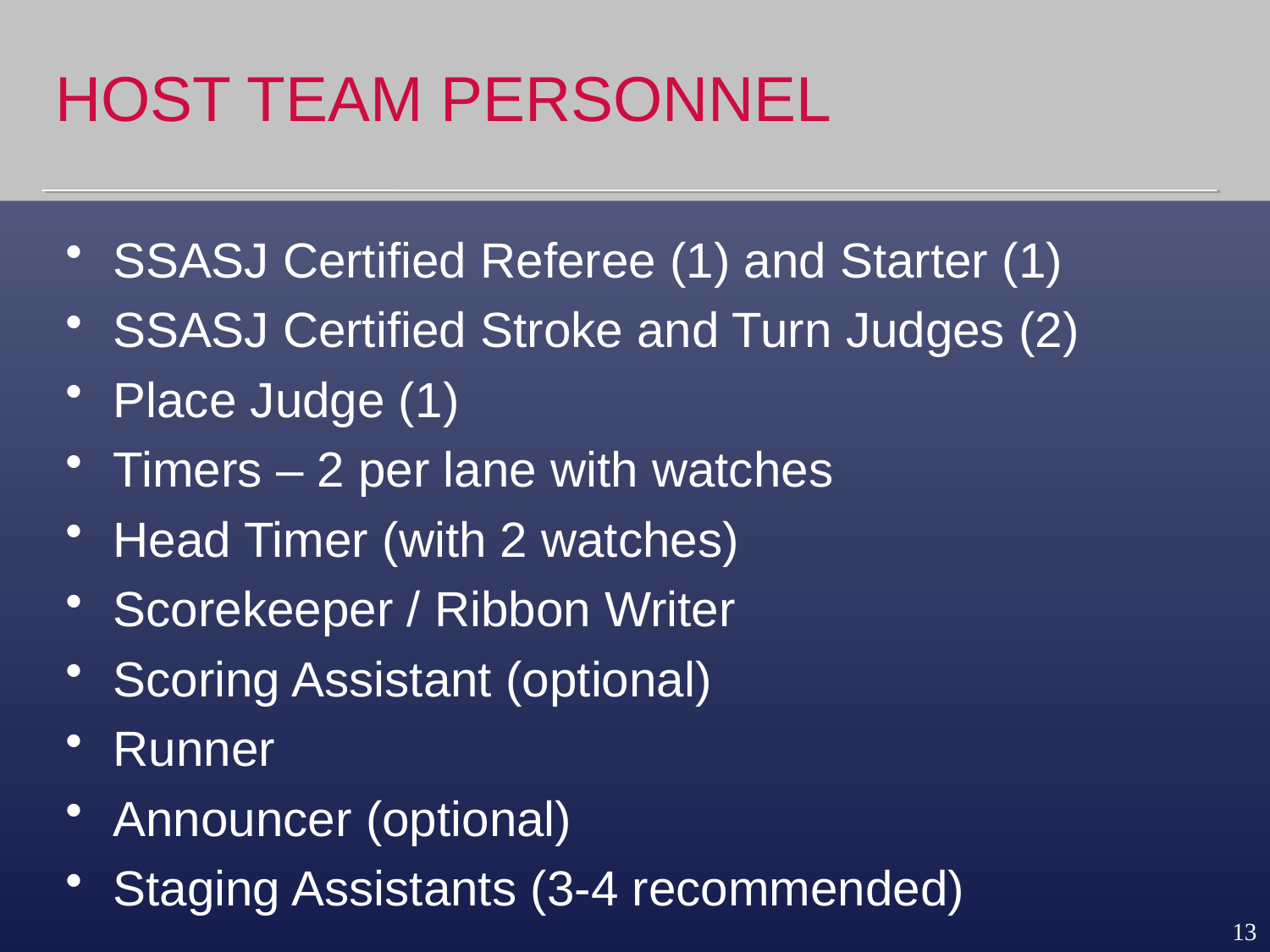

# HOST TEAM PERSONNEL
SSASJ Certified Referee (1) and Starter (1)
SSASJ Certified Stroke and Turn Judges (2)
Place Judge (1)
Timers – 2 per lane with watches
Head Timer (with 2 watches)
Scorekeeper / Ribbon Writer
Scoring Assistant (optional)
Runner
Announcer (optional)
Staging Assistants (3-4 recommended)
13